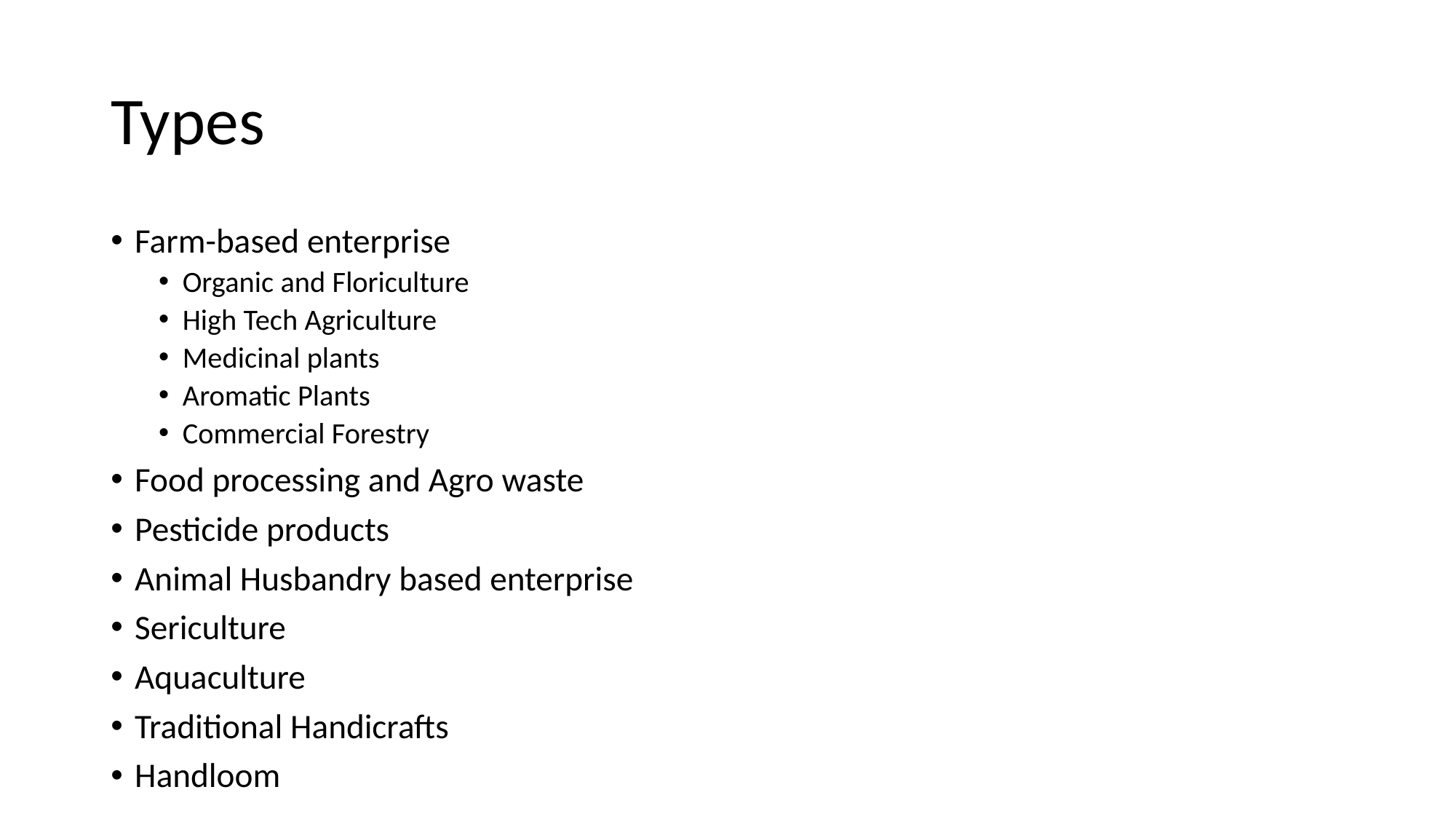

# Types
Farm-based enterprise
Organic and Floriculture
High Tech Agriculture
Medicinal plants
Aromatic Plants
Commercial Forestry
Food processing and Agro waste
Pesticide products
Animal Husbandry based enterprise
Sericulture
Aquaculture
Traditional Handicrafts
Handloom